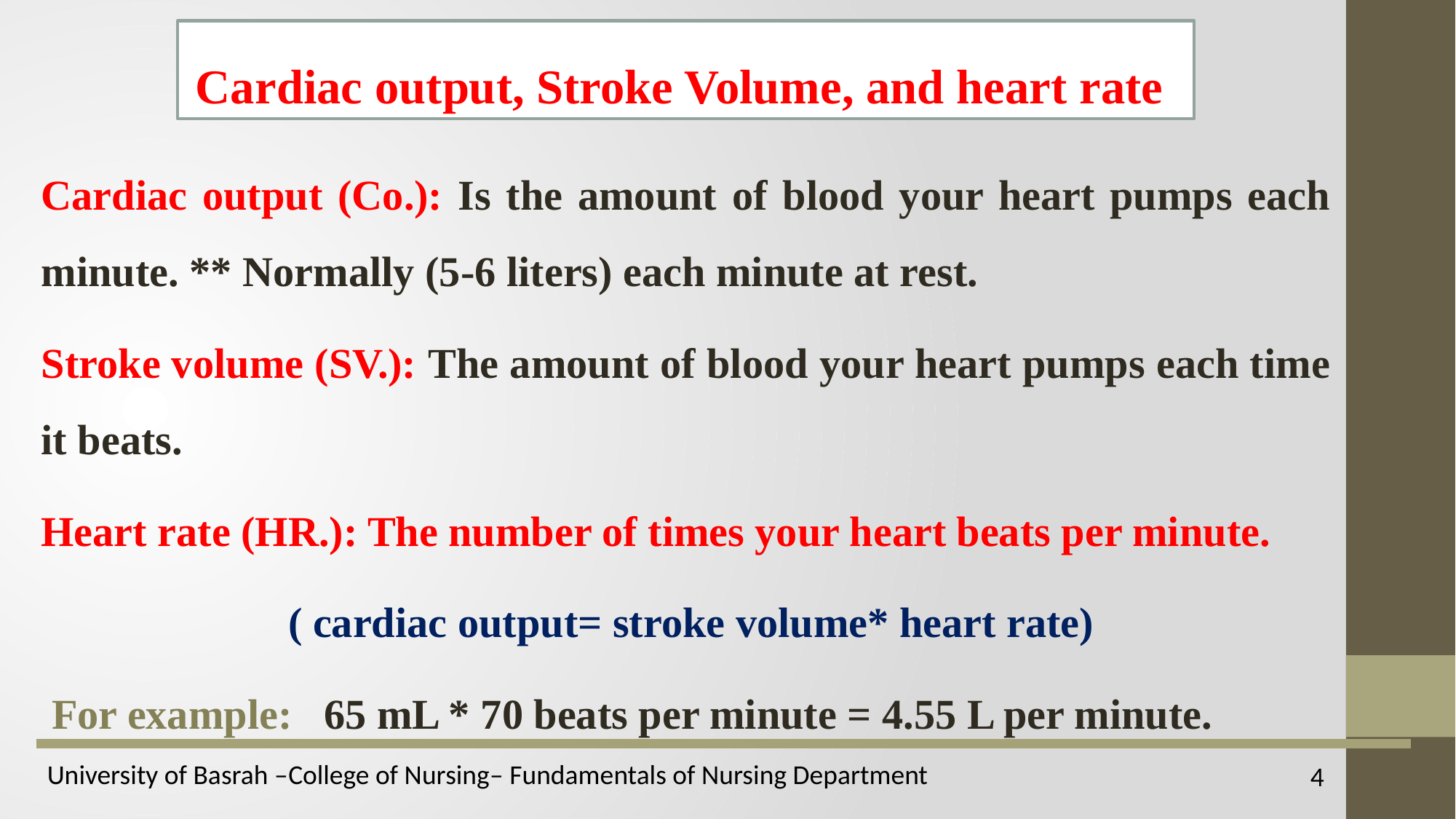

Cardiac output, Stroke Volume, and heart rate

Cardiac output (Co.): Is the amount of blood your heart pumps each minute. ** Normally (5-6 liters) each minute at rest.
Stroke volume (SV.): The amount of blood your heart pumps each time it beats.
Heart rate (HR.): The number of times your heart beats per minute.
 ( cardiac output= stroke volume* heart rate)
 For example:   65 mL * 70 beats per minute = 4.55 L per minute.

4
University of Basrah –College of Nursing– Fundamentals of Nursing Department